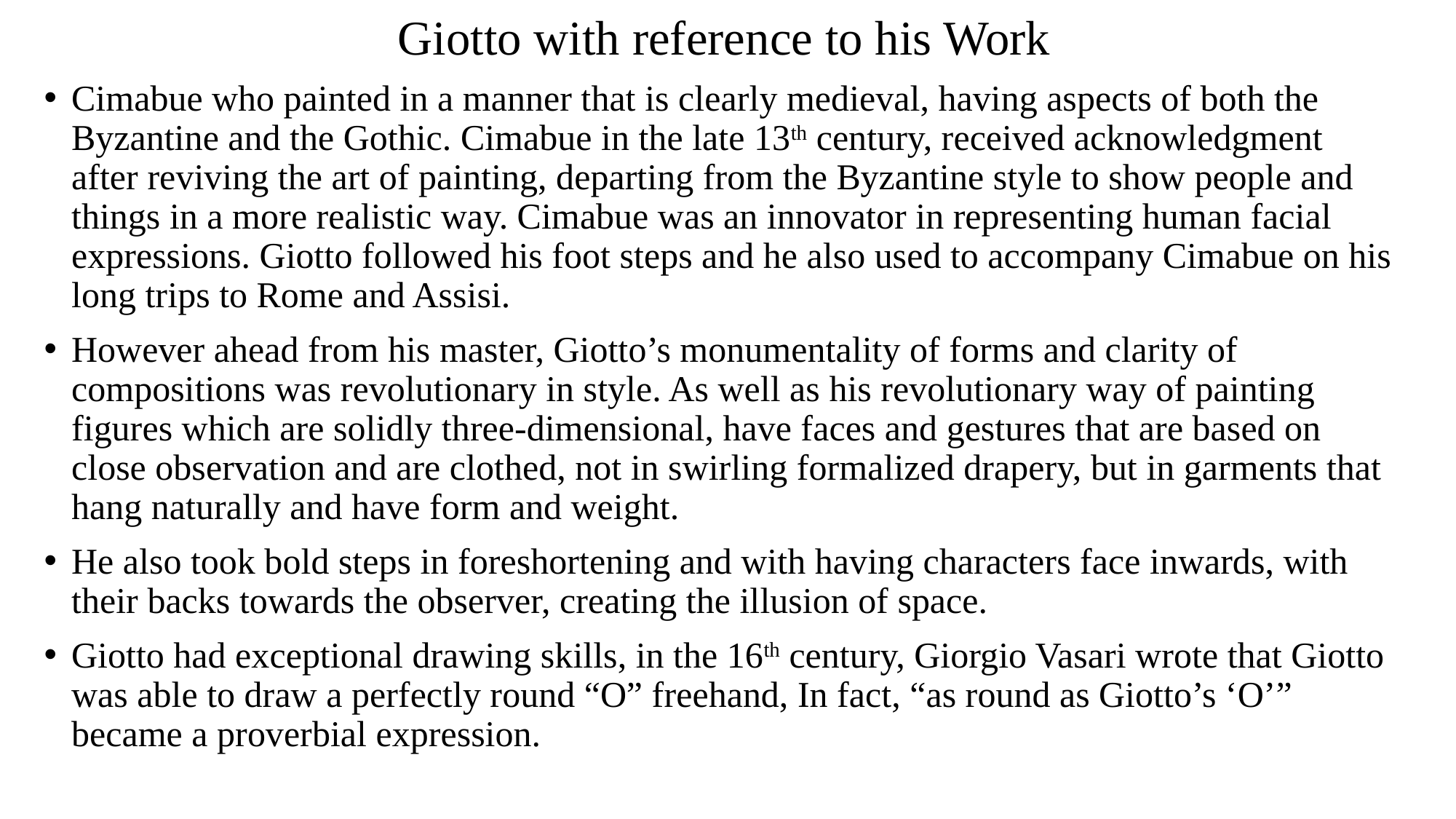

# Giotto with reference to his Work
Cimabue who painted in a manner that is clearly medieval, having aspects of both the Byzantine and the Gothic. Cimabue in the late 13th century, received acknowledgment after reviving the art of painting, departing from the Byzantine style to show people and things in a more realistic way. Cimabue was an innovator in representing human facial expressions. Giotto followed his foot steps and he also used to accompany Cimabue on his long trips to Rome and Assisi.
However ahead from his master, Giotto’s monumentality of forms and clarity of compositions was revolutionary in style. As well as his revolutionary way of painting figures which are solidly three-dimensional, have faces and gestures that are based on close observation and are clothed, not in swirling formalized drapery, but in garments that hang naturally and have form and weight.
He also took bold steps in foreshortening and with having characters face inwards, with their backs towards the observer, creating the illusion of space.
Giotto had exceptional drawing skills, in the 16th century, Giorgio Vasari wrote that Giotto was able to draw a perfectly round “O” freehand, In fact, “as round as Giotto’s ‘O’” became a proverbial expression.